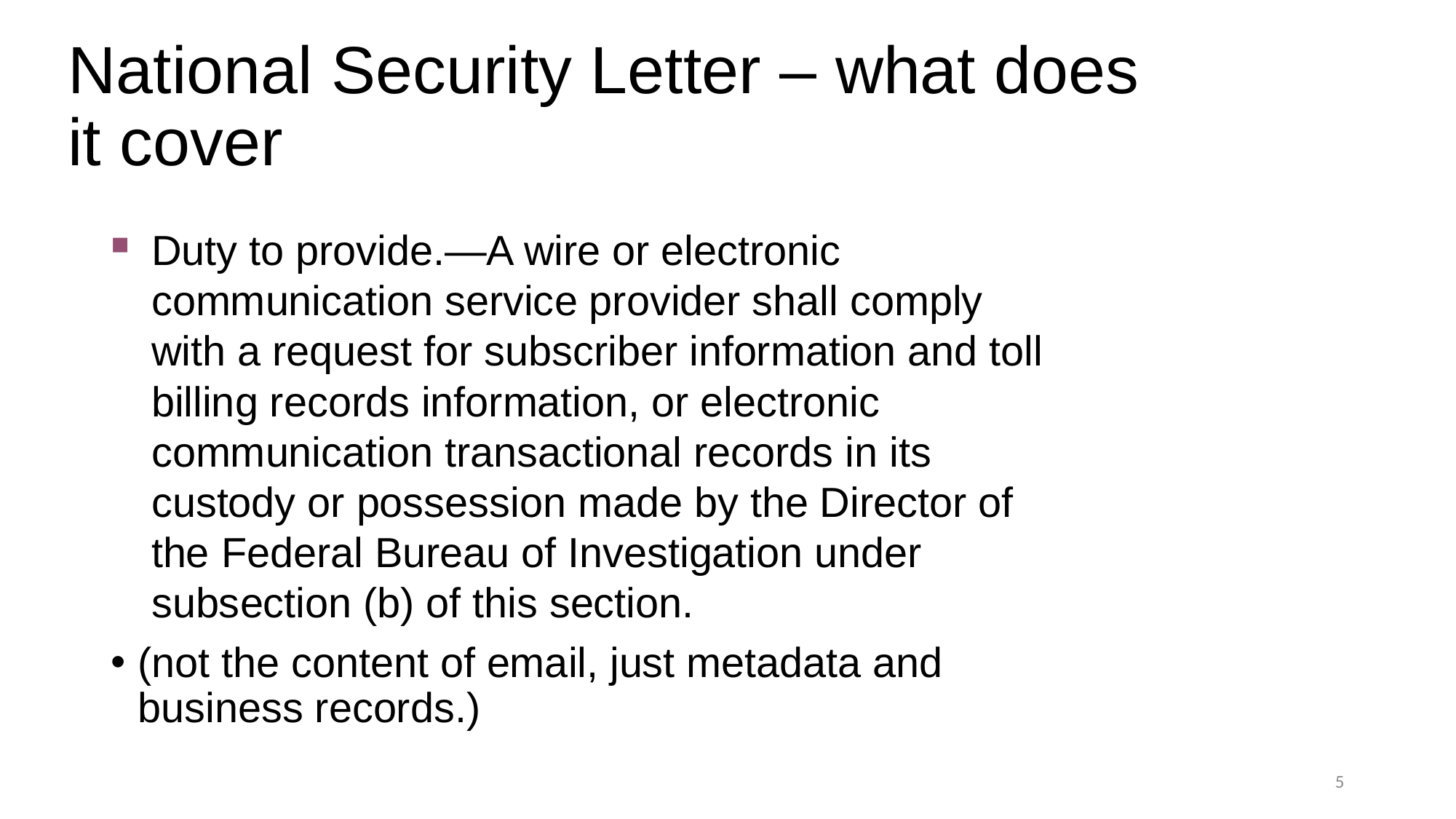

# National Security Letter – what does it cover
Duty to provide.—A wire or electronic communication service provider shall comply with a request for subscriber information and toll billing records information, or electronic communication transactional records in its custody or possession made by the Director of the Federal Bureau of Investigation under subsection (b) of this section.
(not the content of email, just metadata and business records.)
5